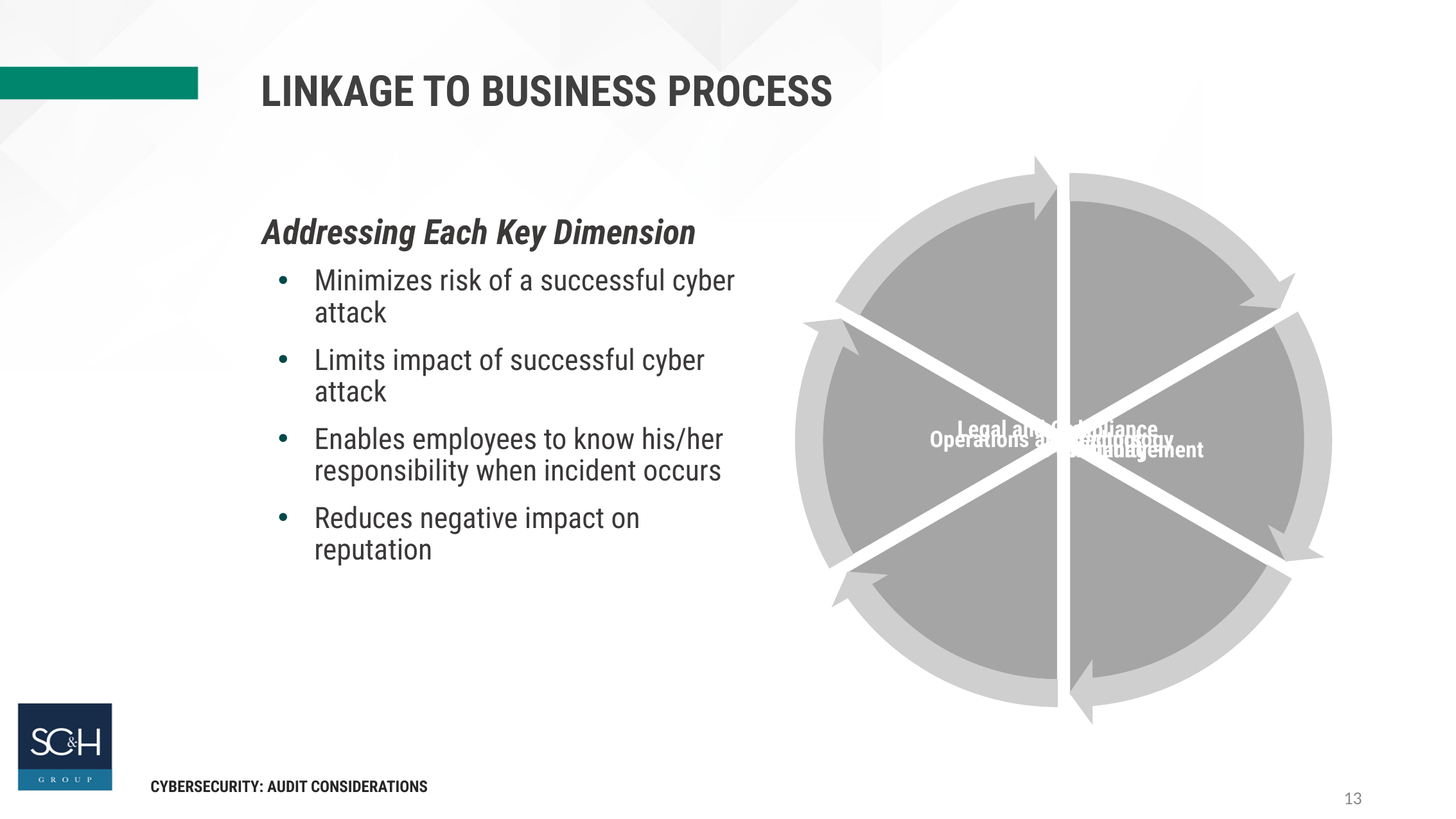

Linkage to business process
Leadership and governance
Human factors
Information risk management
Business continuity
Operations and technology
Legal and Compliance
Addressing Each Key Dimension
Minimizes risk of a successful cyber attack
Limits impact of successful cyber attack
Enables employees to know his/her responsibility when incident occurs
Reduces negative impact on reputation